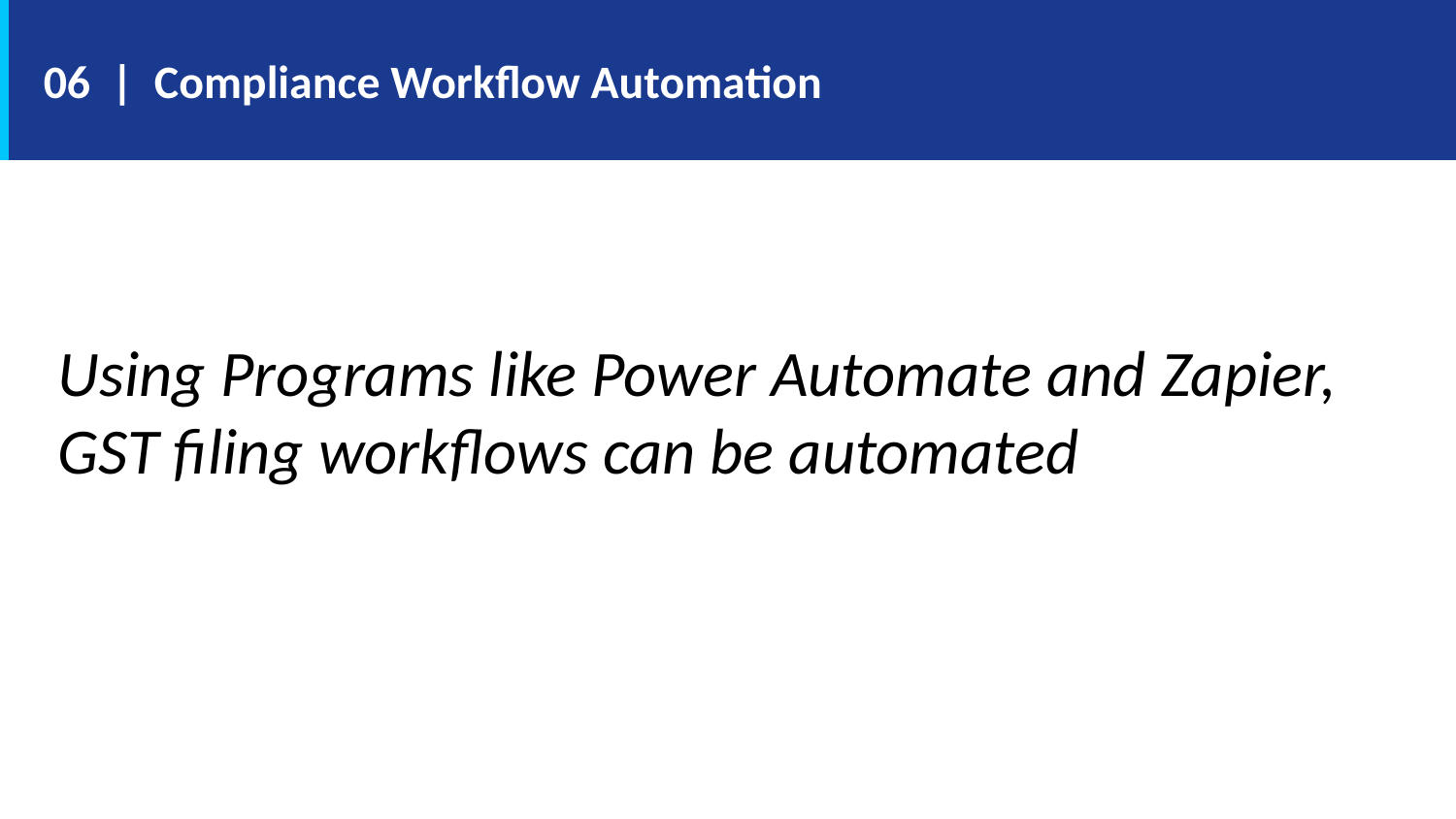

06  |  Compliance Workflow Automation
Using Programs like Power Automate and Zapier, GST filing workflows can be automated